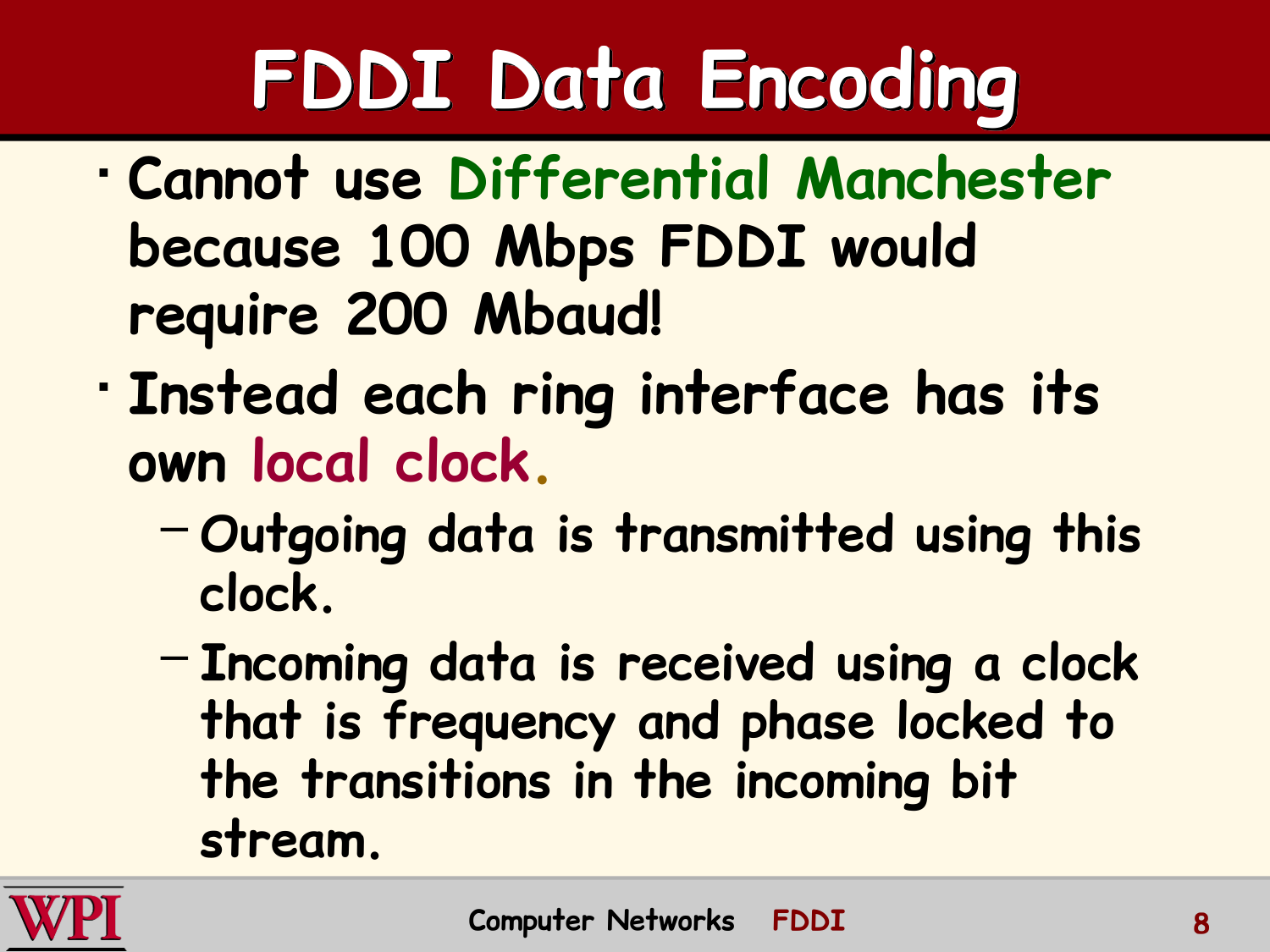

# FDDI Data Encoding
Cannot use Differential Manchester because 100 Mbps FDDI would require 200 Mbaud!
Instead each ring interface has its own local clock.
Outgoing data is transmitted using this clock.
Incoming data is received using a clock that is frequency and phase locked to the transitions in the incoming bit stream.
Computer Networks   FDDI
8